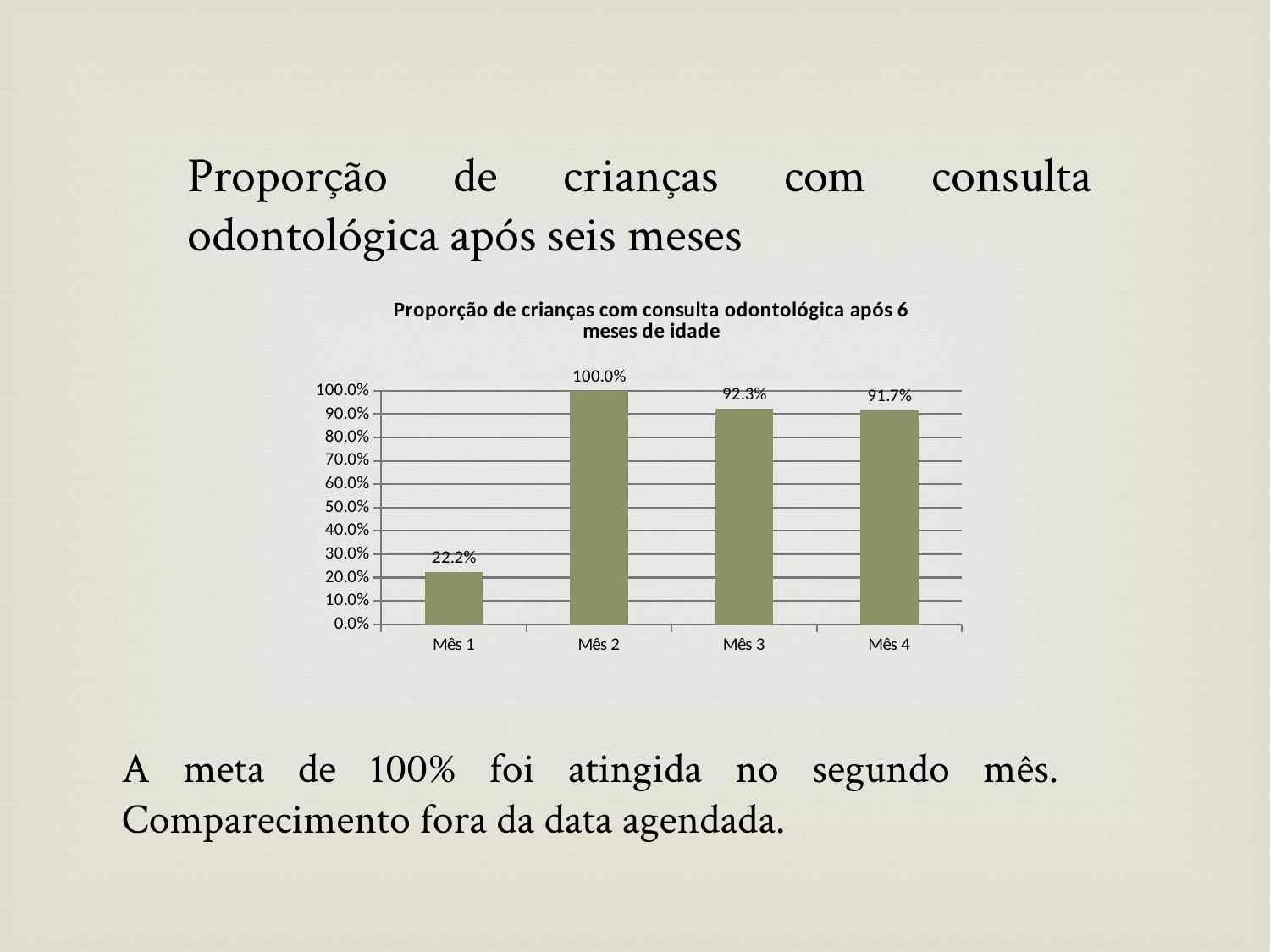

Proporção de crianças com consulta odontológica após seis meses

### Chart:

| Category | Proporção de crianças com consulta odontológica após 6 meses de idade |
|---|---|
| Mês 1 | 0.2222222222222222 |
| Mês 2 | 1.0 |
| Mês 3 | 0.9230769230769231 |
| Mês 4 | 0.9166666666666666 |
A meta de 100% foi atingida no segundo mês. Comparecimento fora da data agendada.